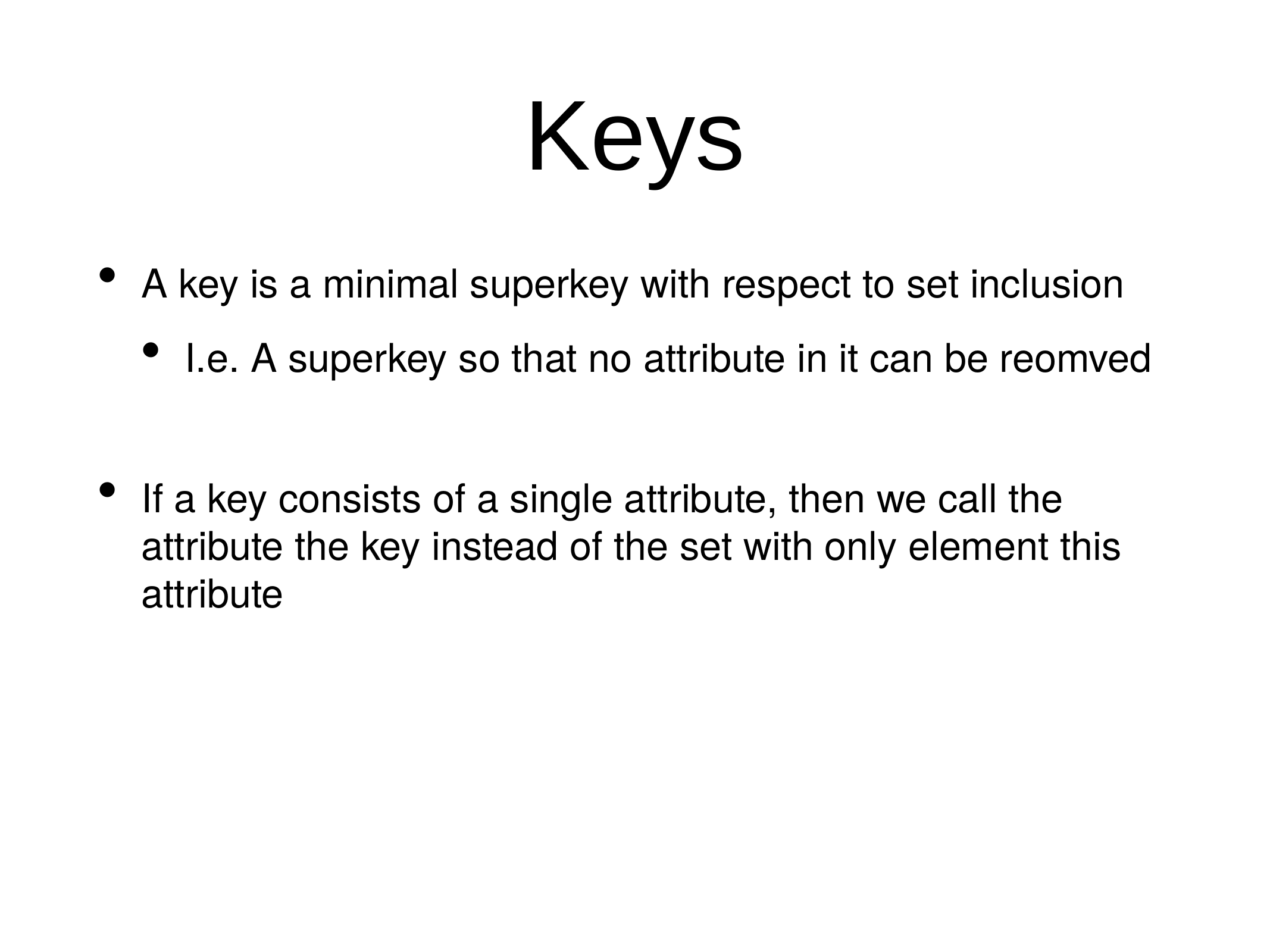

# Keys
A key is a minimal superkey with respect to set inclusion
I.e. A superkey so that no attribute in it can be reomved

If a key consists of a single attribute, then we call the attribute the key instead of the set with only element this attribute